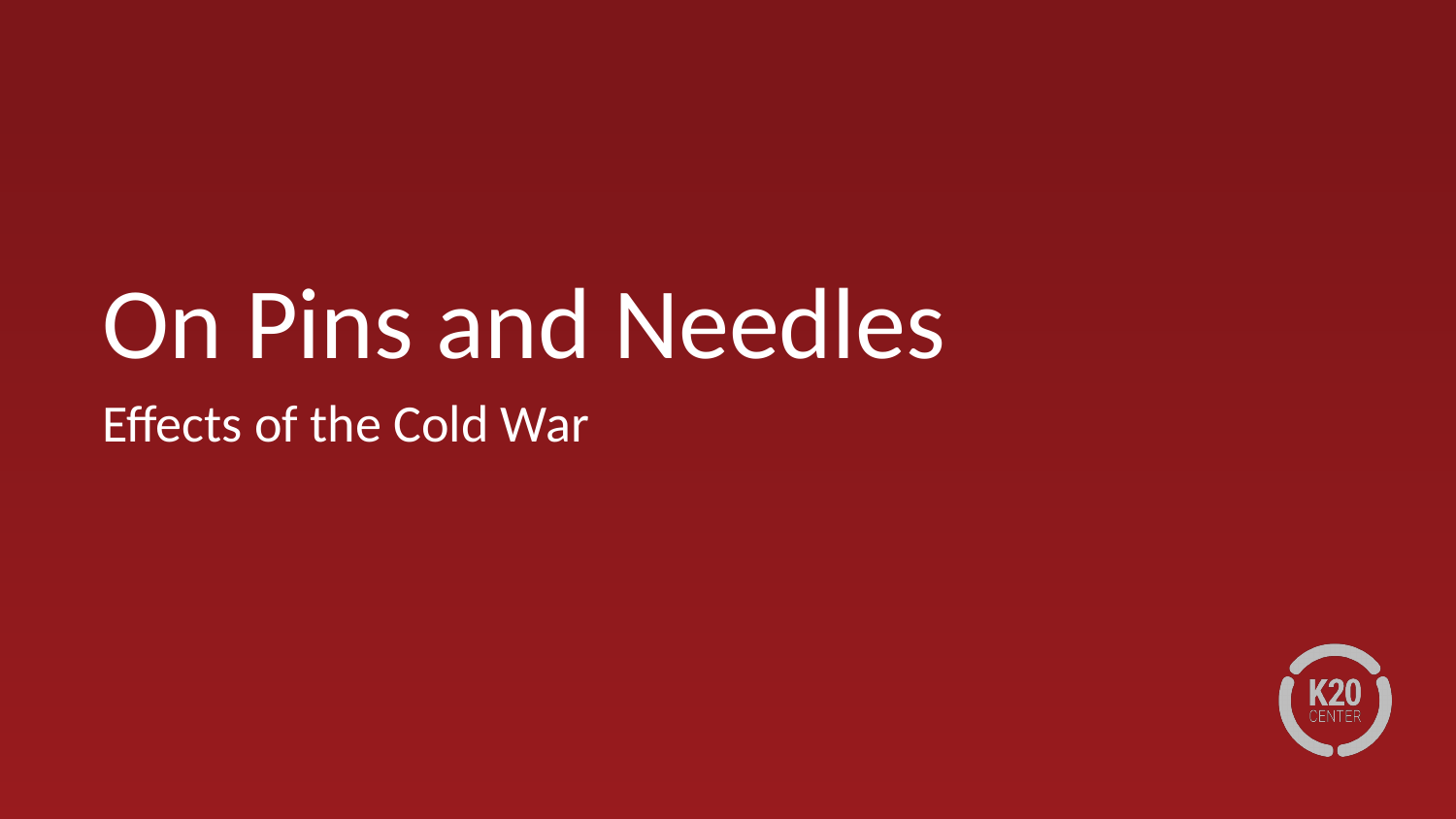

# On Pins and Needles
Effects of the Cold War